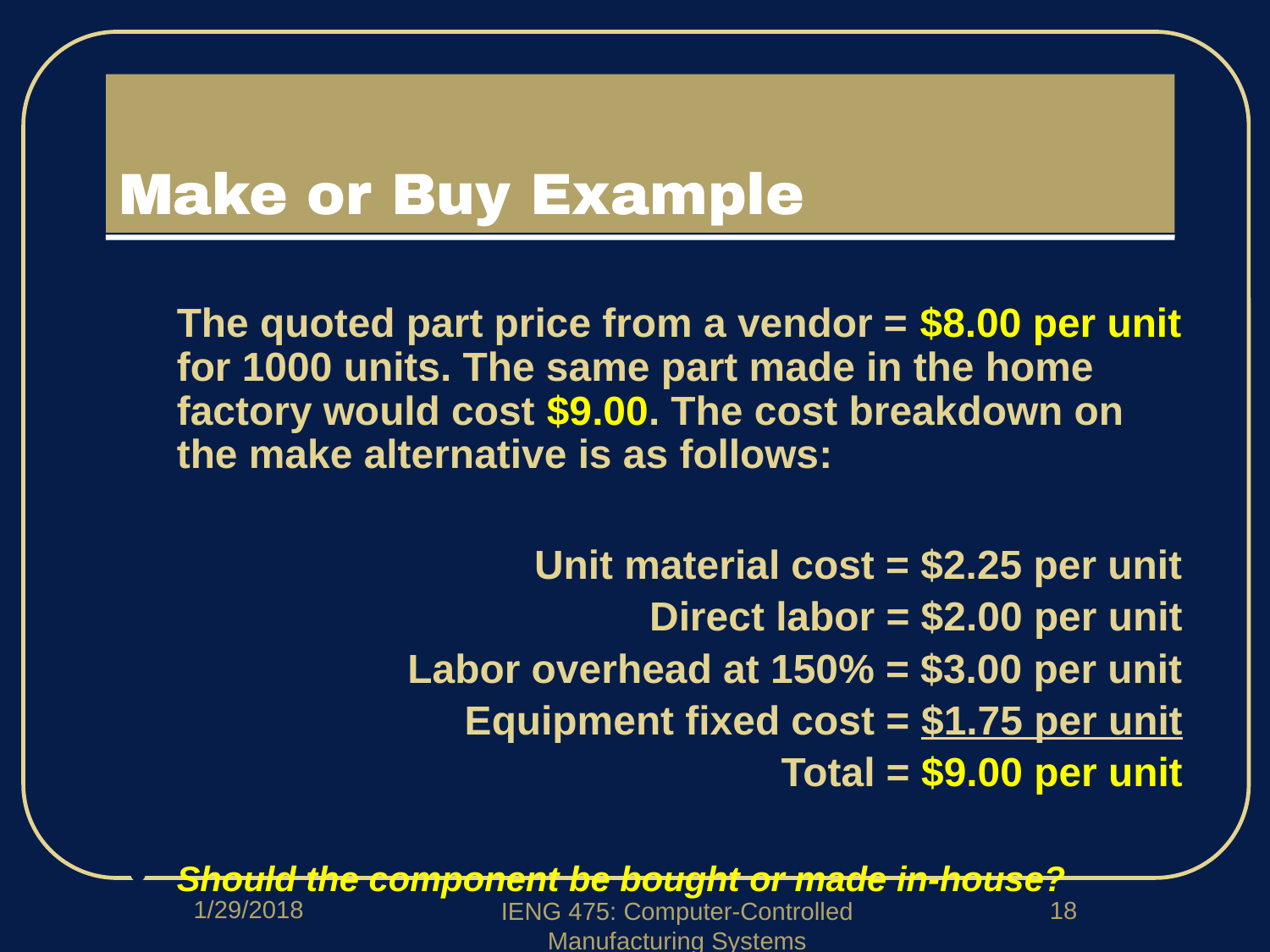

# Make or Buy Example
The quoted part price from a vendor = $8.00 per unit for 1000 units. The same part made in the home factory would cost $9.00. The cost breakdown on the make alternative is as follows:

Unit material cost = $2.25 per unit
Direct labor = $2.00 per unit
Labor overhead at 150% = $3.00 per unit
Equipment fixed cost = $1.75 per unit
Total = $9.00 per unit

Should the component be bought or made in‑house?
1/29/2018
18
IENG 475: Computer-Controlled Manufacturing Systems